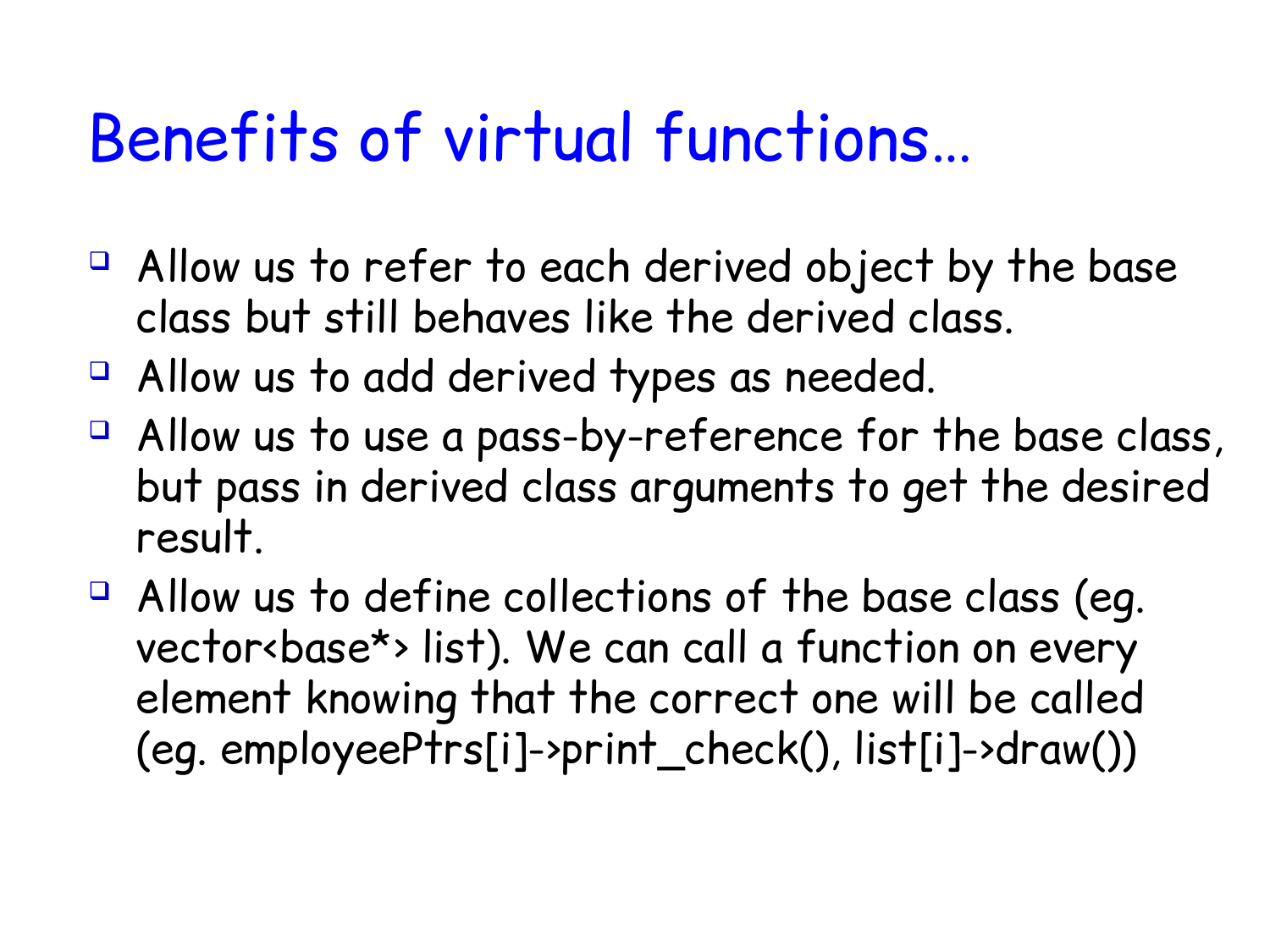

# Benefits of virtual functions…
Allow us to refer to each derived object by the base class but still behaves like the derived class.
Allow us to add derived types as needed.
Allow us to use a pass-by-reference for the base class, but pass in derived class arguments to get the desired result.
Allow us to define collections of the base class (eg. vector<base*> list). We can call a function on every element knowing that the correct one will be called (eg. employeePtrs[i]->print_check(), list[i]->draw())